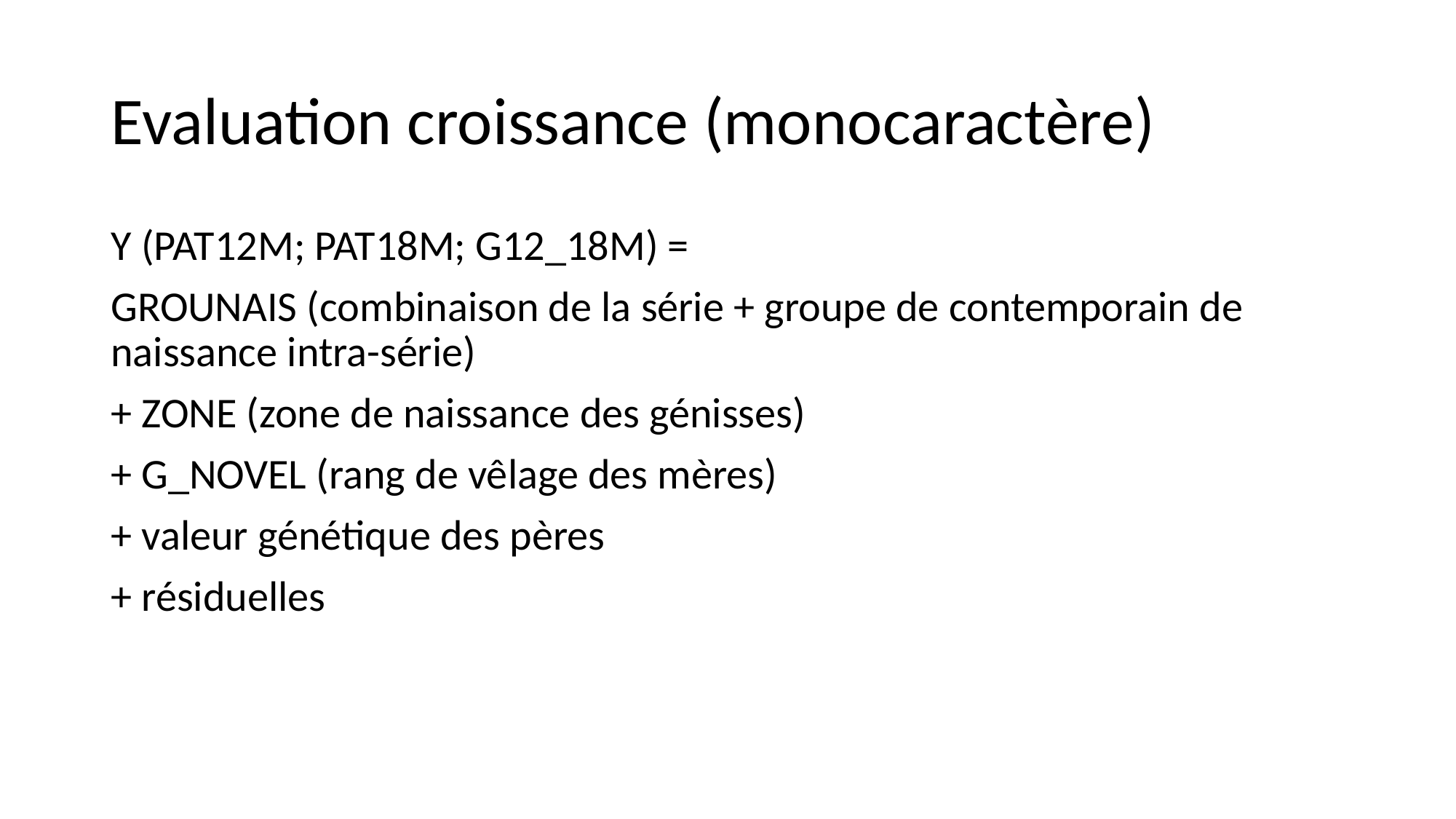

# Evaluation croissance (monocaractère)
Y (PAT12M; PAT18M; G12_18M) =
GROUNAIS (combinaison de la série + groupe de contemporain de naissance intra-série)
+ ZONE (zone de naissance des génisses)
+ G_NOVEL (rang de vêlage des mères)
+ valeur génétique des pères
+ résiduelles